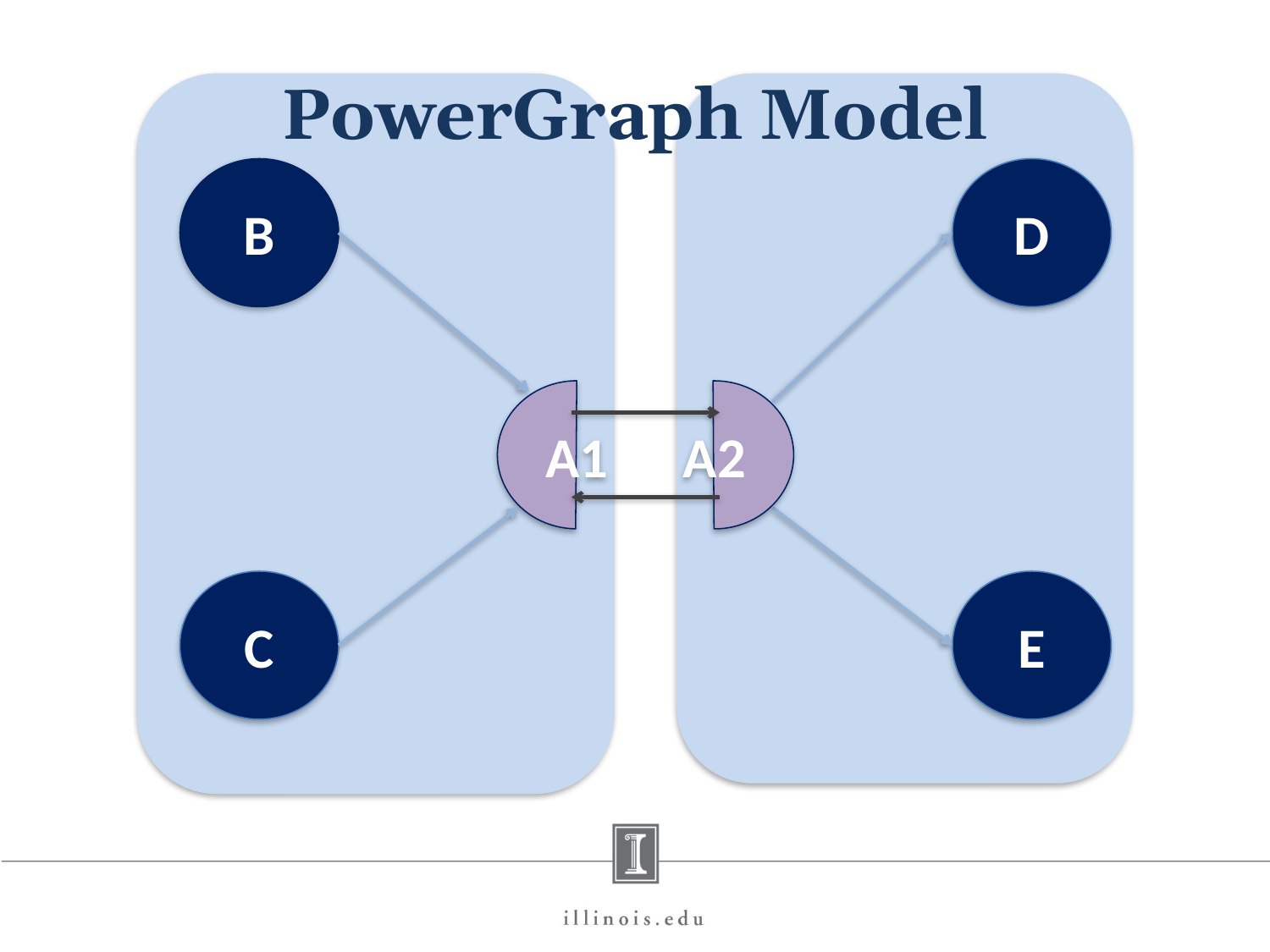

# PowerGraph Model

B
D
A1
A2
C
E